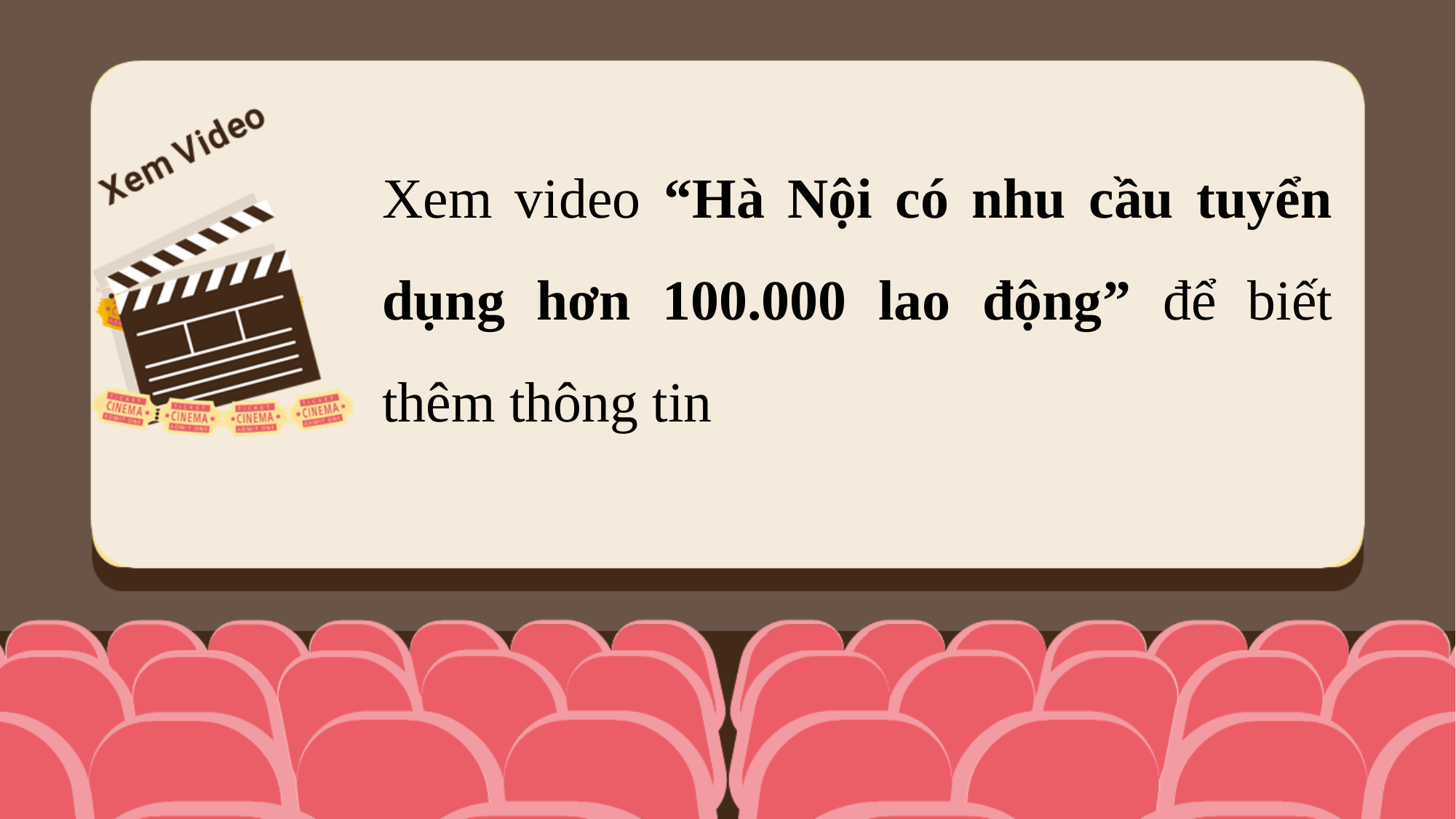

Xem video “Hà Nội có nhu cầu tuyển dụng hơn 100.000 lao động” để biết thêm thông tin